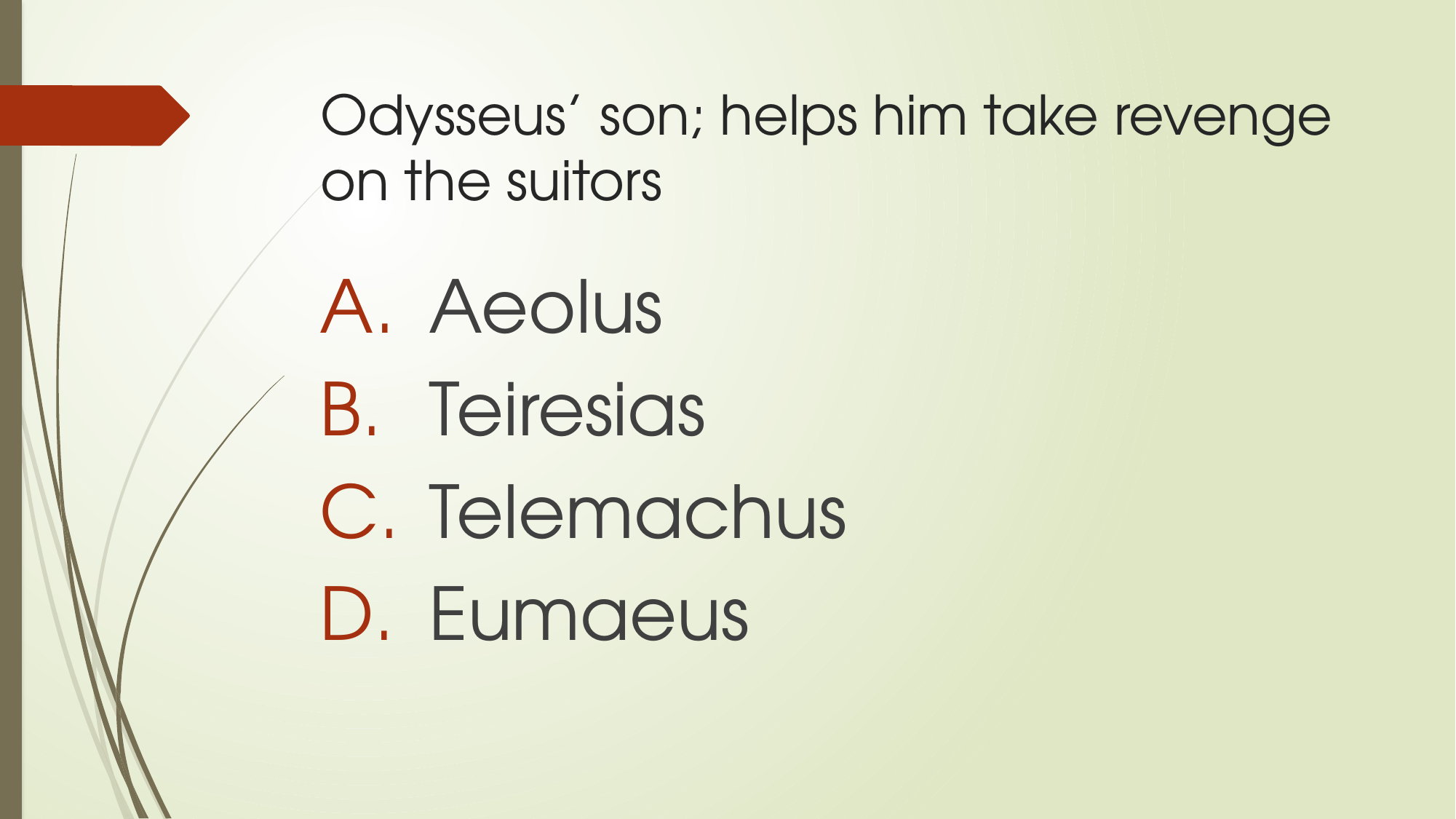

# Odysseus’ son; helps him take revenge on the suitors
Aeolus
Teiresias
Telemachus
Eumaeus